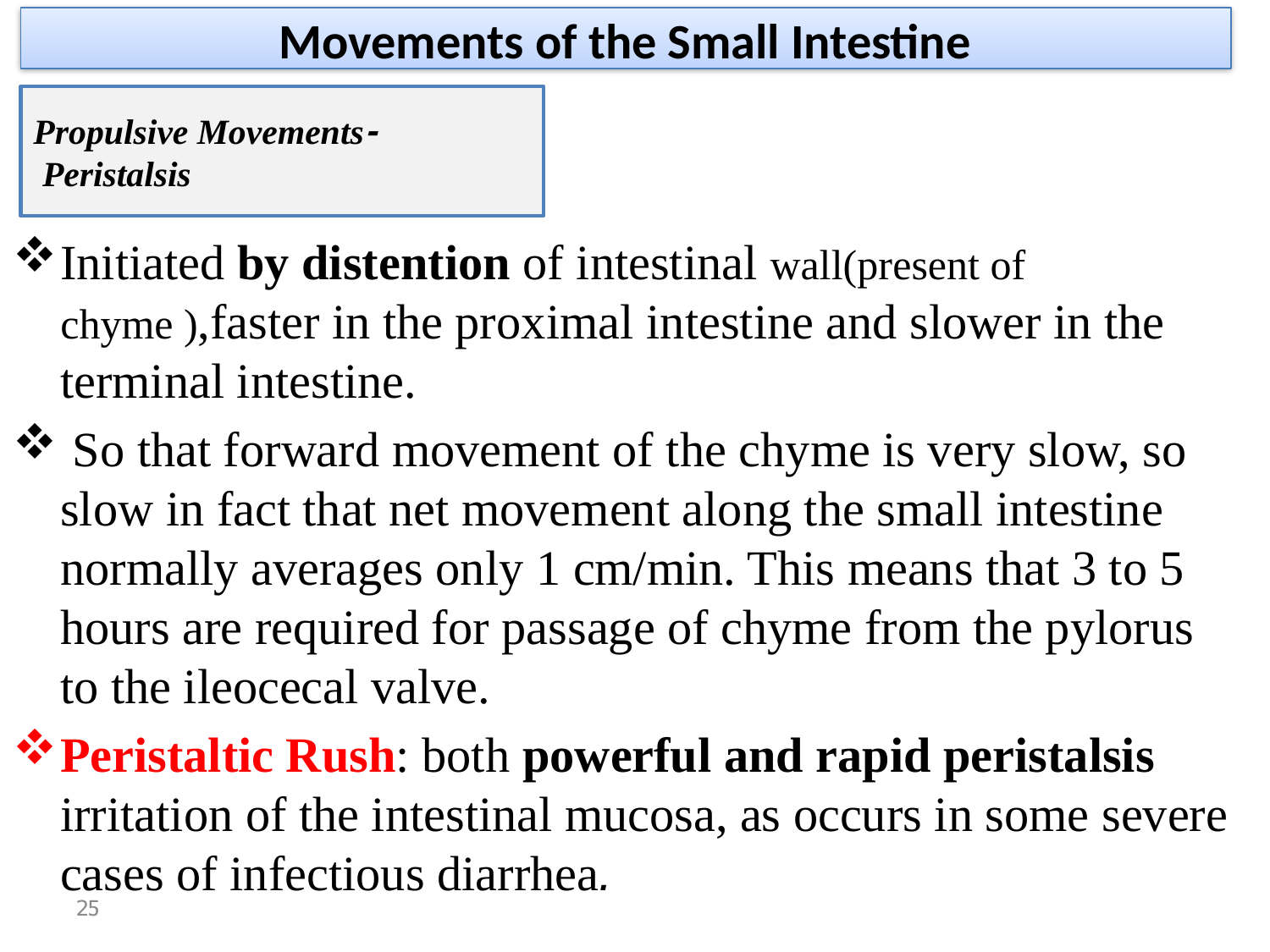

Movements of the Small Intestine

Initiated by distention of intestinal wall(present of chyme ),faster in the proximal intestine and slower in the terminal intestine.
 So that forward movement of the chyme is very slow, so slow in fact that net movement along the small intestine normally averages only 1 cm/min. This means that 3 to 5 hours are required for passage of chyme from the pylorus to the ileocecal valve.
Peristaltic Rush: both powerful and rapid peristalsis irritation of the intestinal mucosa, as occurs in some severe cases of infectious diarrhea.
-	Propulsive Movements Peristalsis
25